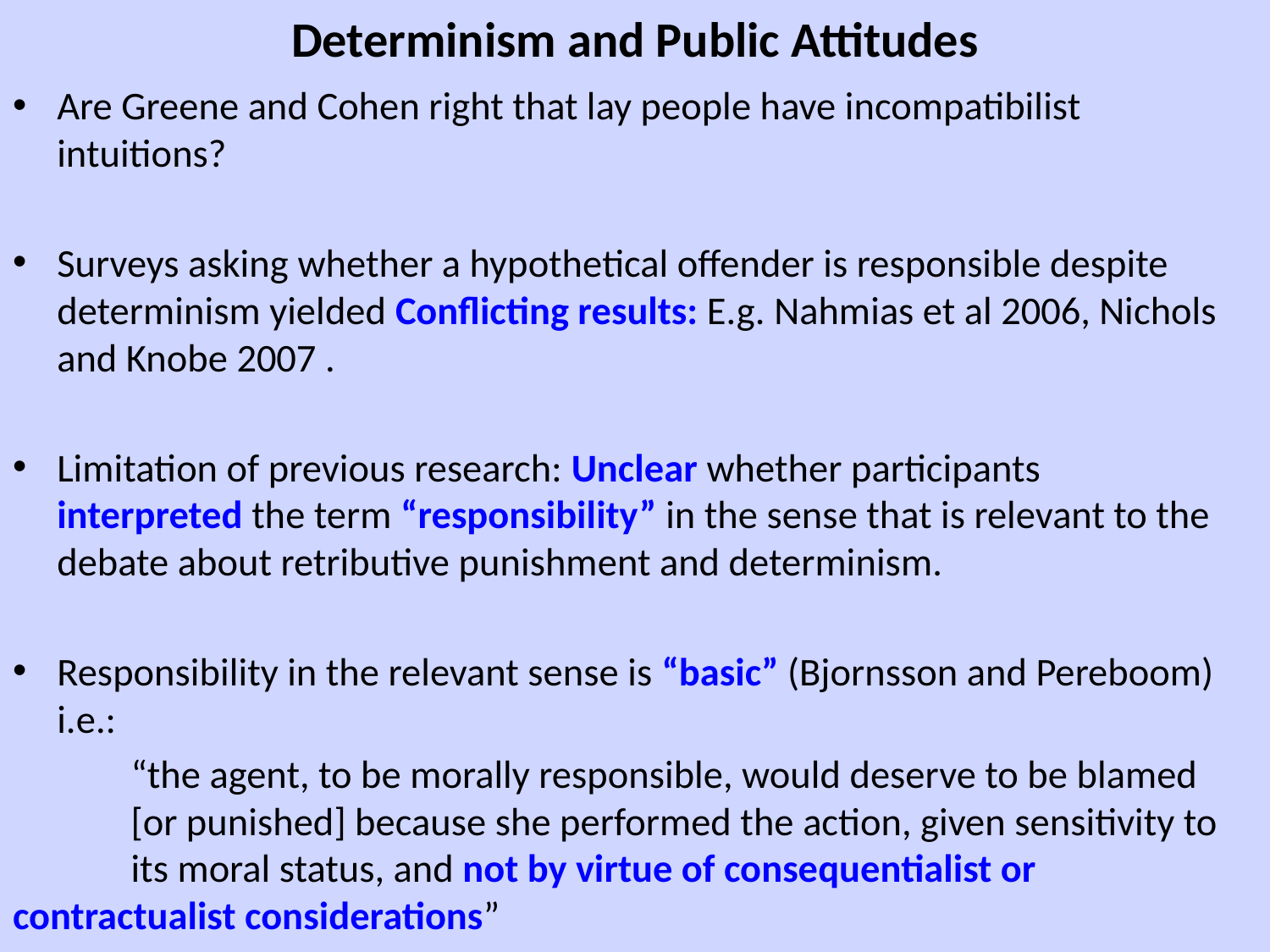

# Determinism and Public Attitudes
Are Greene and Cohen right that lay people have incompatibilist intuitions?

Surveys asking whether a hypothetical offender is responsible despite determinism yielded Conflicting results: E.g. Nahmias et al 2006, Nichols and Knobe 2007 .

Limitation of previous research: Unclear whether participants interpreted the term “responsibility” in the sense that is relevant to the debate about retributive punishment and determinism.

Responsibility in the relevant sense is “basic” (Bjornsson and Pereboom) i.e.:
	“the agent, to be morally responsible, would deserve to be blamed 	[or punished] because she performed the action, given sensitivity to 	its moral status, and not by virtue of consequentialist or 	contractualist considerations”